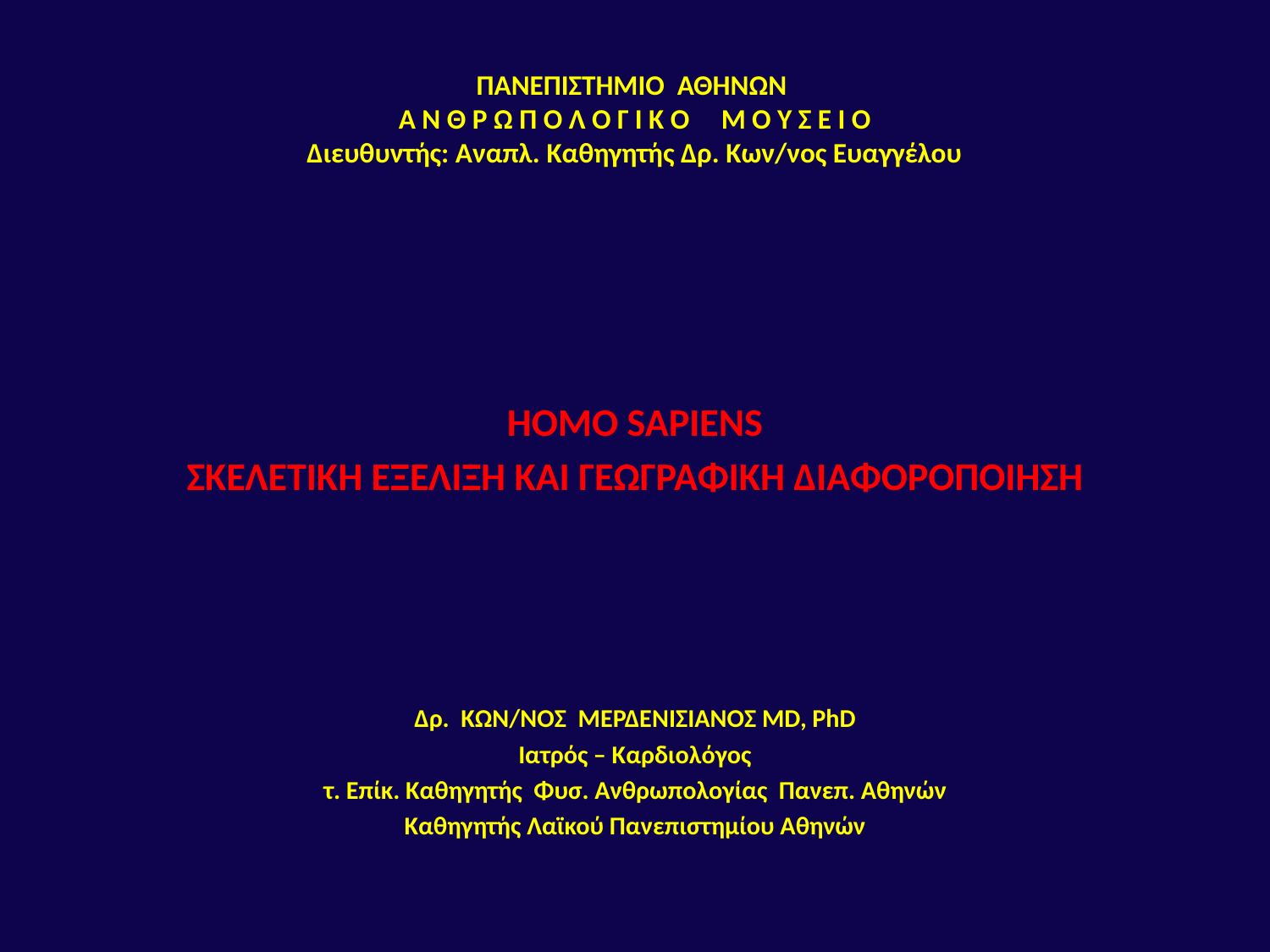

# ΠΑΝΕΠΙΣΤΗΜΙΟ  ΑΘΗΝΩΝ Α Ν Θ Ρ Ω Π Ο Λ Ο Γ Ι Κ Ο     Μ Ο Υ Σ Ε Ι Ο Διευθυντής: Αναπλ. Καθηγητής Δρ. Κων/νος Ευαγγέλου

HOMO SAPIENS
ΣΚΕΛΕΤΙΚΗ ΕΞΕΛΙΞΗ ΚΑΙ ΓΕΩΓΡΑΦΙΚΗ ΔΙΑΦΟΡΟΠΟΙΗΣΗ

Δρ.  ΚΩΝ/ΝΟΣ  ΜΕΡΔΕΝΙΣΙΑΝΟΣ MD, PhD
Ιατρός – Καρδιολόγος
τ. Επίκ. Καθηγητής  Φυσ. Ανθρωπολογίας  Πανεπ. Αθηνών
Καθηγητής Λαϊκού Πανεπιστημίου Αθηνών